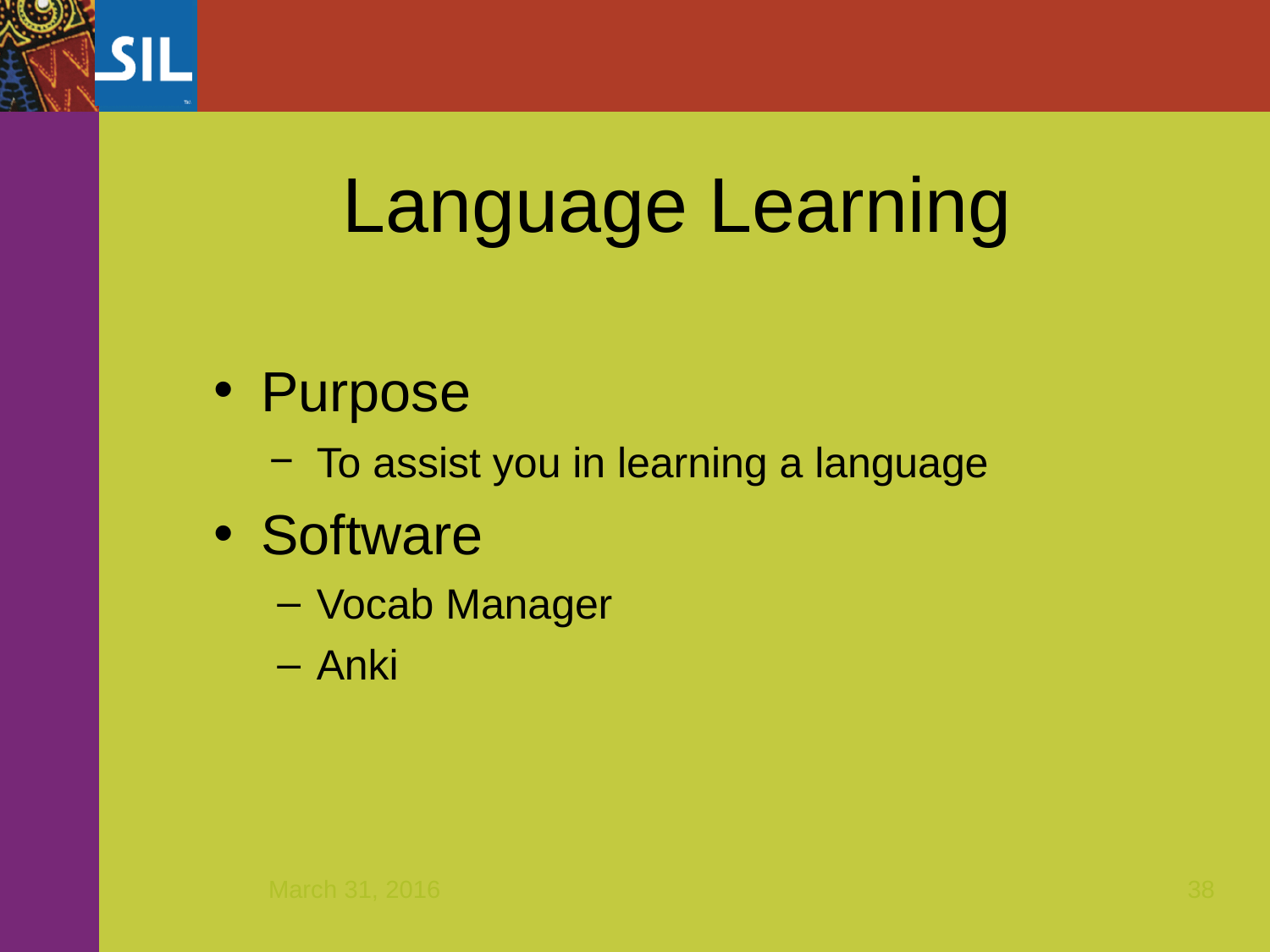

Language Learning
Purpose
To assist you in learning a language
Software
Vocab Manager
Anki

March 31, 2016

38